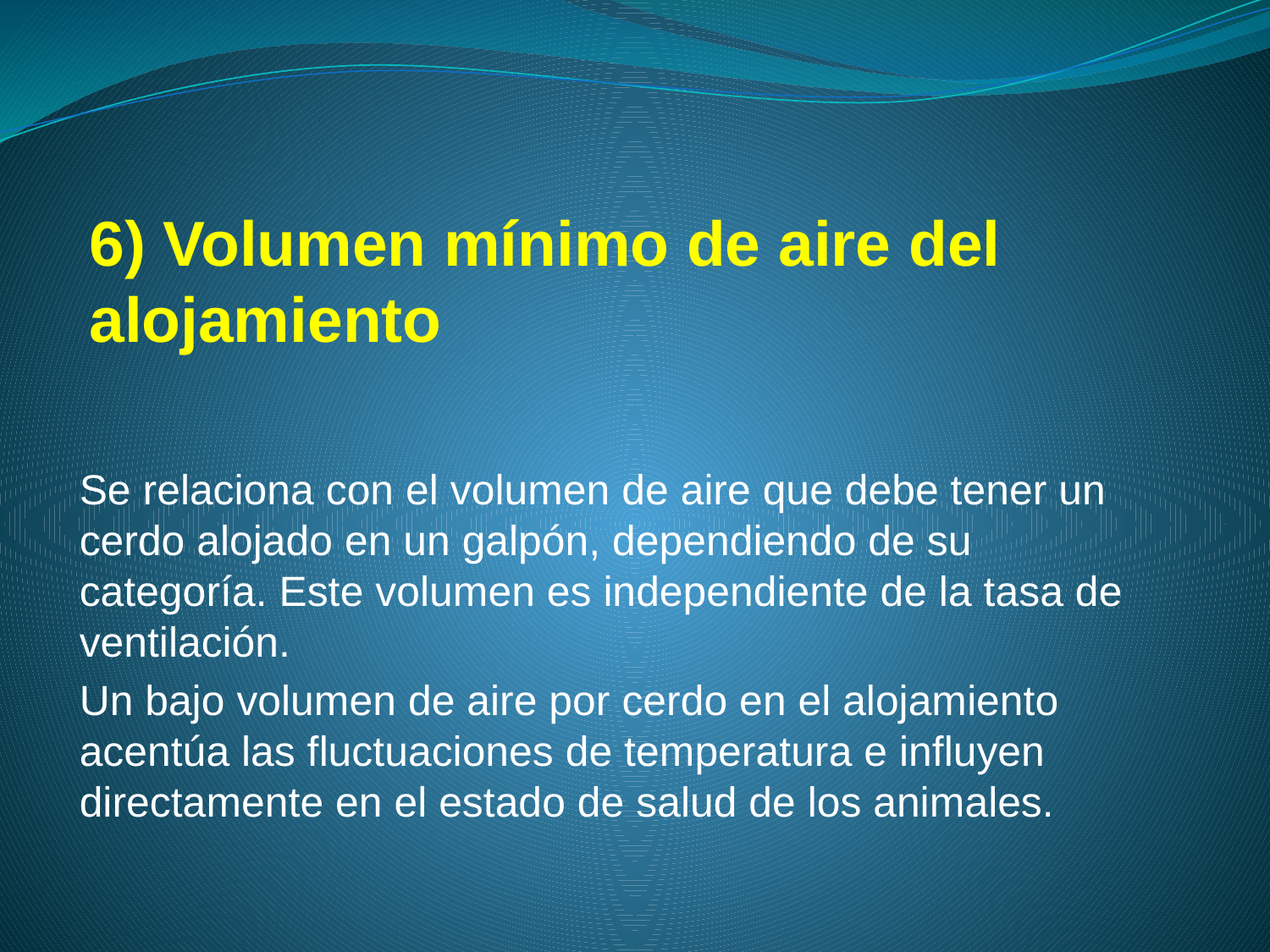

# 6) Volumen mínimo de aire del alojamiento
Se relaciona con el volumen de aire que debe tener un cerdo alojado en un galpón, dependiendo de su categoría. Este volumen es independiente de la tasa de ventilación.
Un bajo volumen de aire por cerdo en el alojamiento acentúa las fluctuaciones de temperatura e influyen directamente en el estado de salud de los animales.